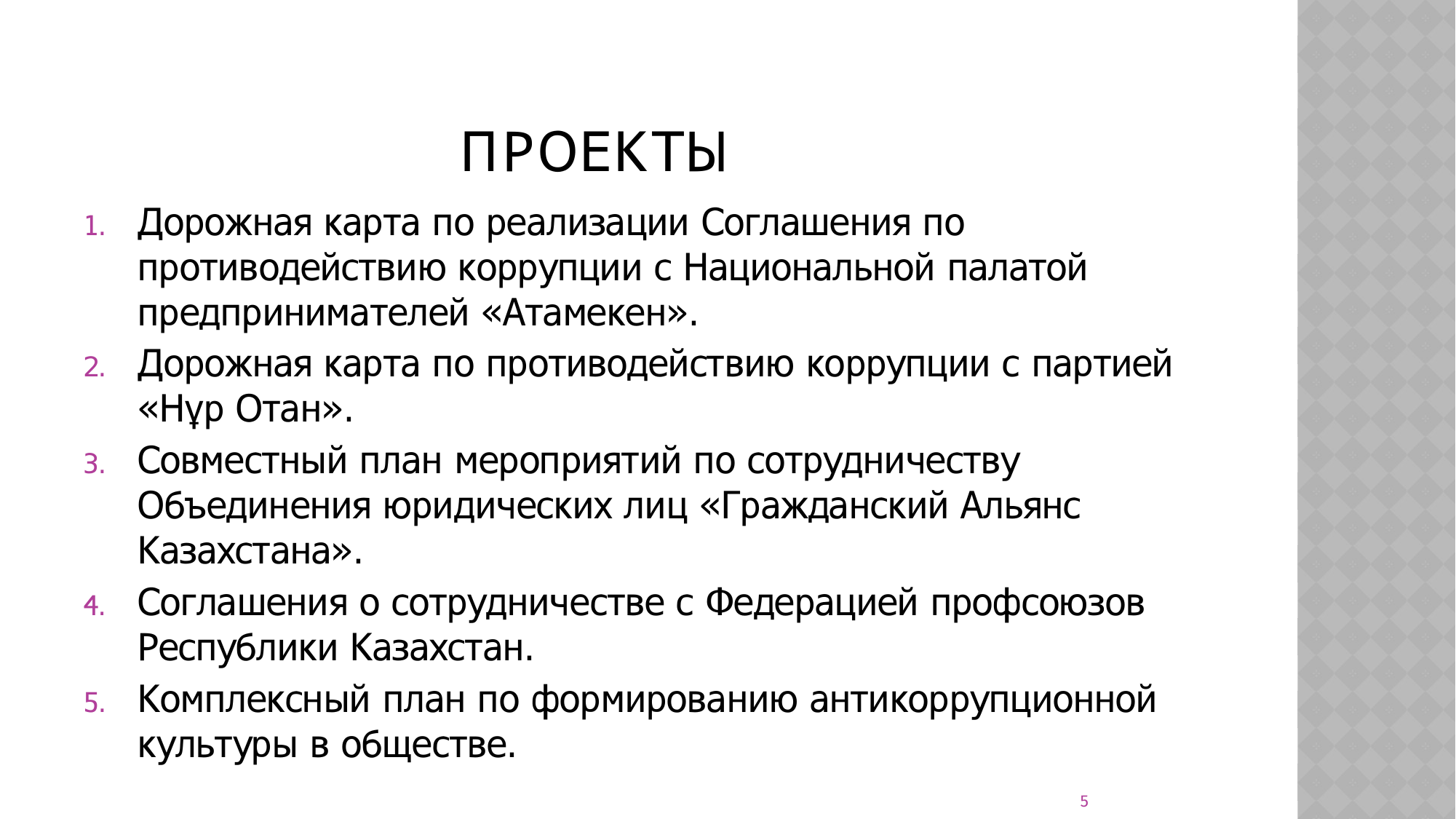

# ПРОЕКТЫ
Дорожная карта по реализации Соглашения по противодействию коррупции с Национальной палатой предпринимателей «Атамекен».
Дорожная карта по противодействию коррупции с партией «Нұр Отан».
Совместный план мероприятий по сотрудничеству Объединения юридических лиц «Гражданский Альянс Казахстана».
Соглашения о сотрудничестве с Федерацией профсоюзов Республики Казахстан.
Комплексный план по формированию антикоррупционной культуры в обществе.

5